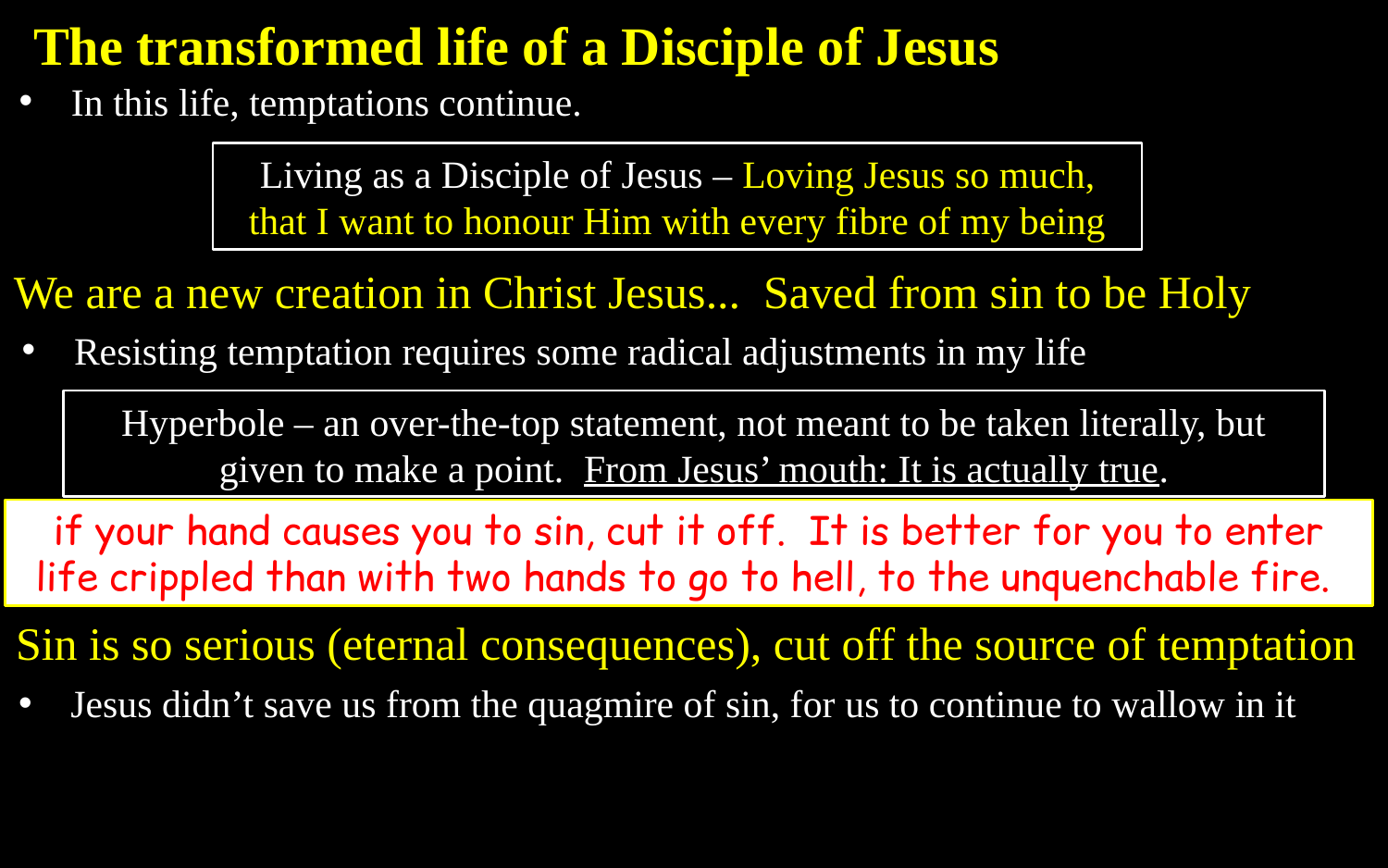

The transformed life of a Disciple of Jesus
In this life, temptations continue.
Living as a Disciple of Jesus – Loving Jesus so much, that I want to honour Him with every fibre of my being
We are a new creation in Christ Jesus...  Saved from sin to be Holy
Resisting temptation requires some radical adjustments in my life
Hyperbole – an over-the-top statement, not meant to be taken literally, but given to make a point.  From Jesus’ mouth: It is actually true.
if your hand causes you to sin, cut it off.  It is better for you to enter life crippled than with two hands to go to hell, to the unquenchable fire.
Sin is so serious (eternal consequences), cut off the source of temptation
Jesus didn’t save us from the quagmire of sin, for us to continue to wallow in it